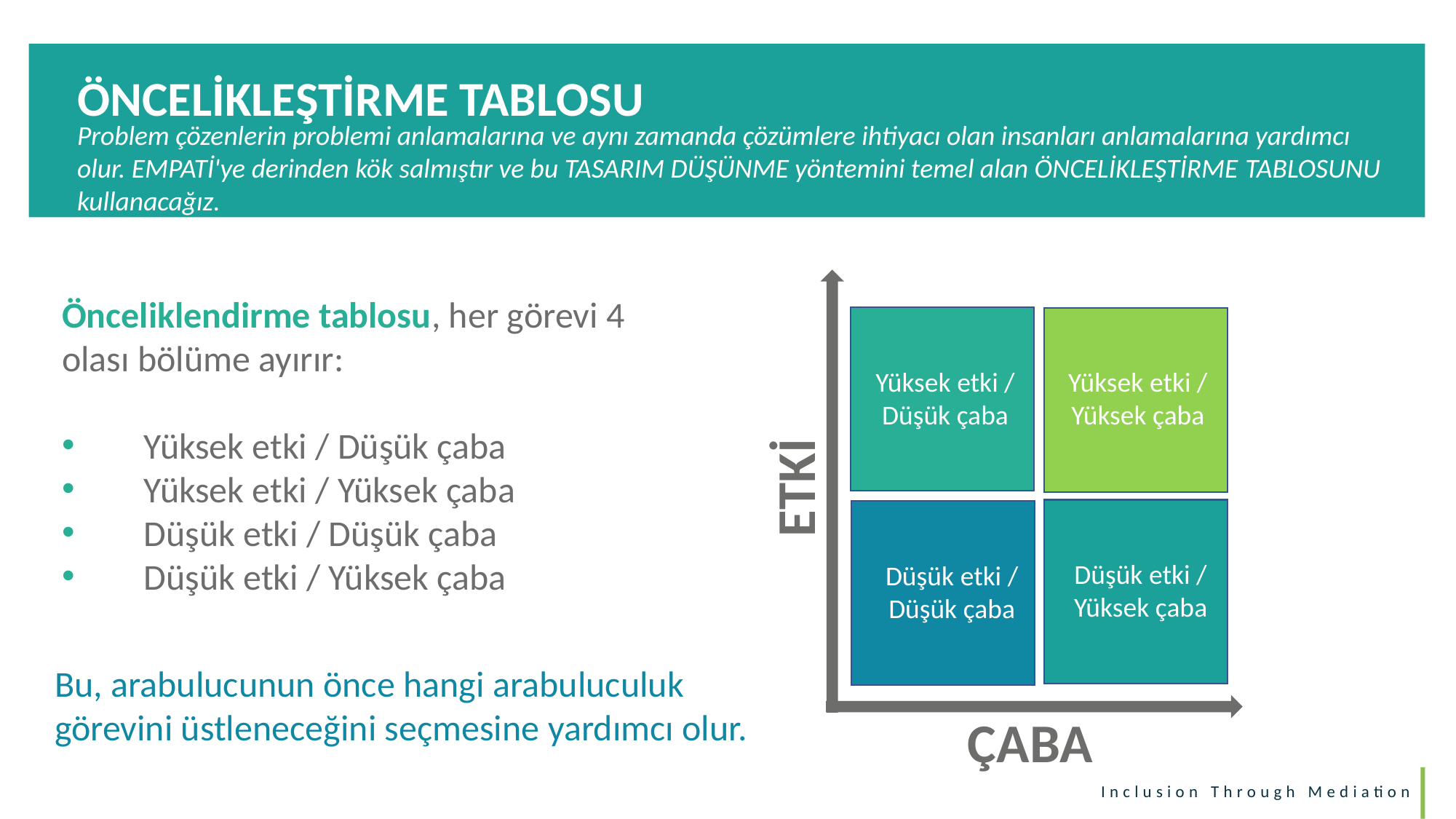

ÖNCELİKLEŞTİRME TABLOSU
Problem çözenlerin problemi anlamalarına ve aynı zamanda çözümlere ihtiyacı olan insanları anlamalarına yardımcı olur. EMPATİ'ye derinden kök salmıştır ve bu TASARIM DÜŞÜNME yöntemini temel alan ÖNCELİKLEŞTİRME TABLOSUNU kullanacağız.

Önceliklendirme tablosu, her görevi 4 olası bölüme ayırır:

     Yüksek etki / Düşük çaba
     Yüksek etki / Yüksek çaba
     Düşük etki / Düşük çaba
     Düşük etki / Yüksek çaba

Yüksek etki /
Düşük çaba
Yüksek etki /
Yüksek çaba
ETKİ

Düşük etki /
Yüksek çaba
Düşük etki /
Düşük çaba
Bu, arabulucunun önce hangi arabuluculuk görevini üstleneceğini seçmesine yardımcı olur.

ÇABA